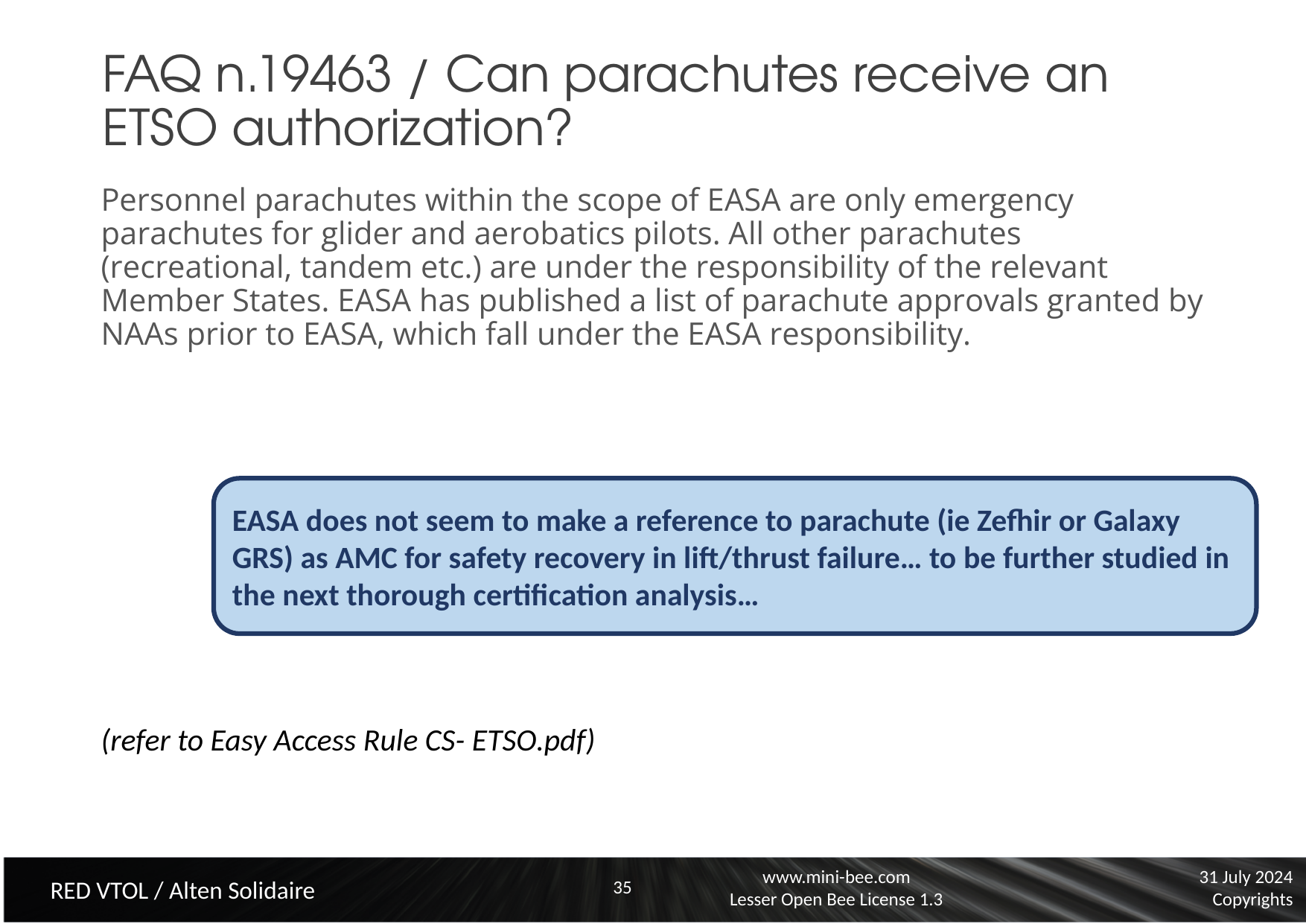

# FAQ n.19463 / Can parachutes receive an ETSO authorization?
Personnel parachutes within the scope of EASA are only emergency parachutes for glider and aerobatics pilots. All other parachutes (recreational, tandem etc.) are under the responsibility of the relevant Member States. EASA has published a list of parachute approvals granted by NAAs prior to EASA, which fall under the EASA responsibility.

(refer to Easy Access Rule CS- ETSO.pdf)
EASA does not seem to make a reference to parachute (ie Zefhir or Galaxy GRS) as AMC for safety recovery in lift/thrust failure… to be further studied in the next thorough certification analysis…
35